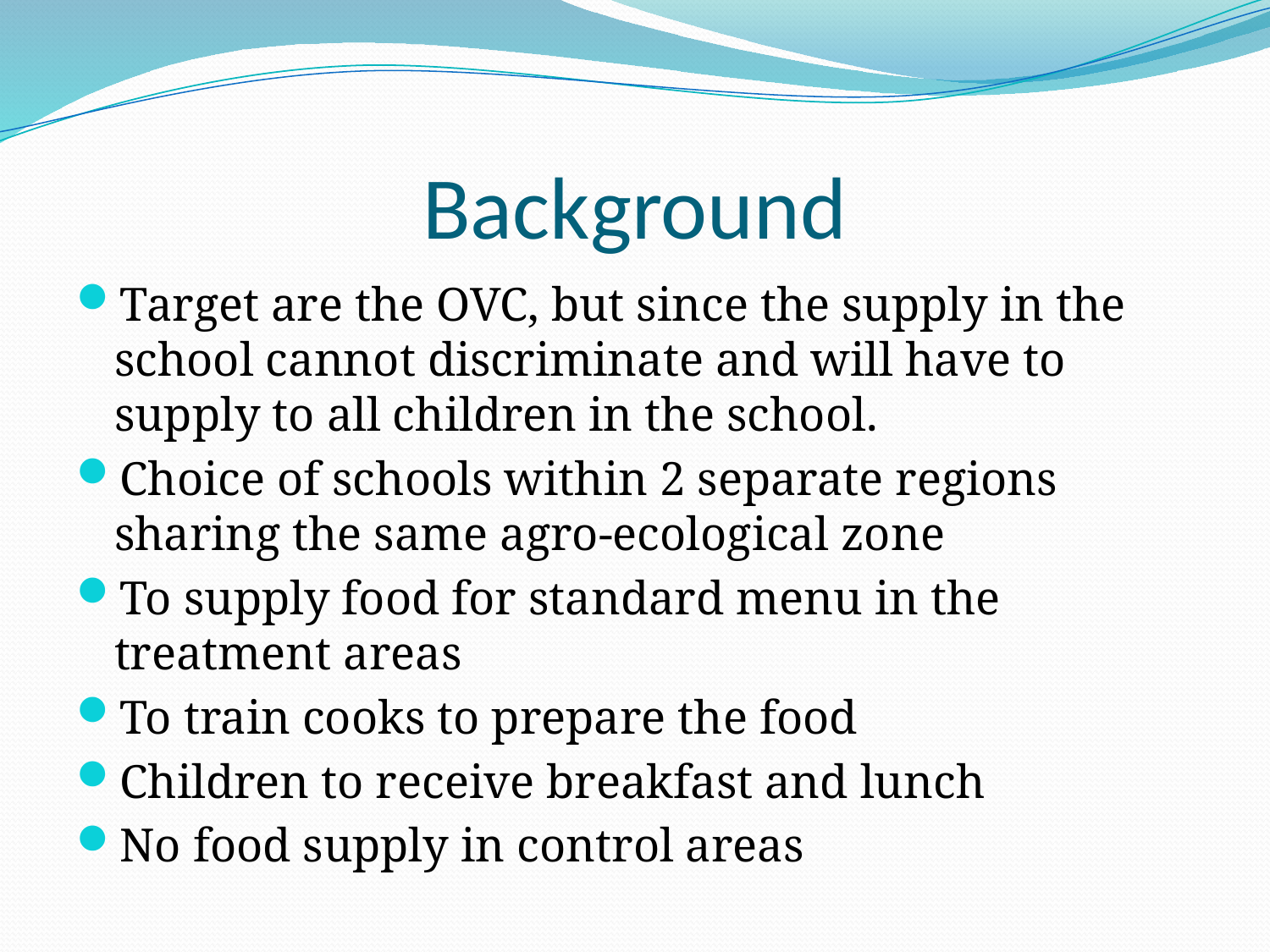

# Background
Target are the OVC, but since the supply in the school cannot discriminate and will have to supply to all children in the school.
Choice of schools within 2 separate regions sharing the same agro-ecological zone
To supply food for standard menu in the treatment areas
To train cooks to prepare the food
Children to receive breakfast and lunch
No food supply in control areas